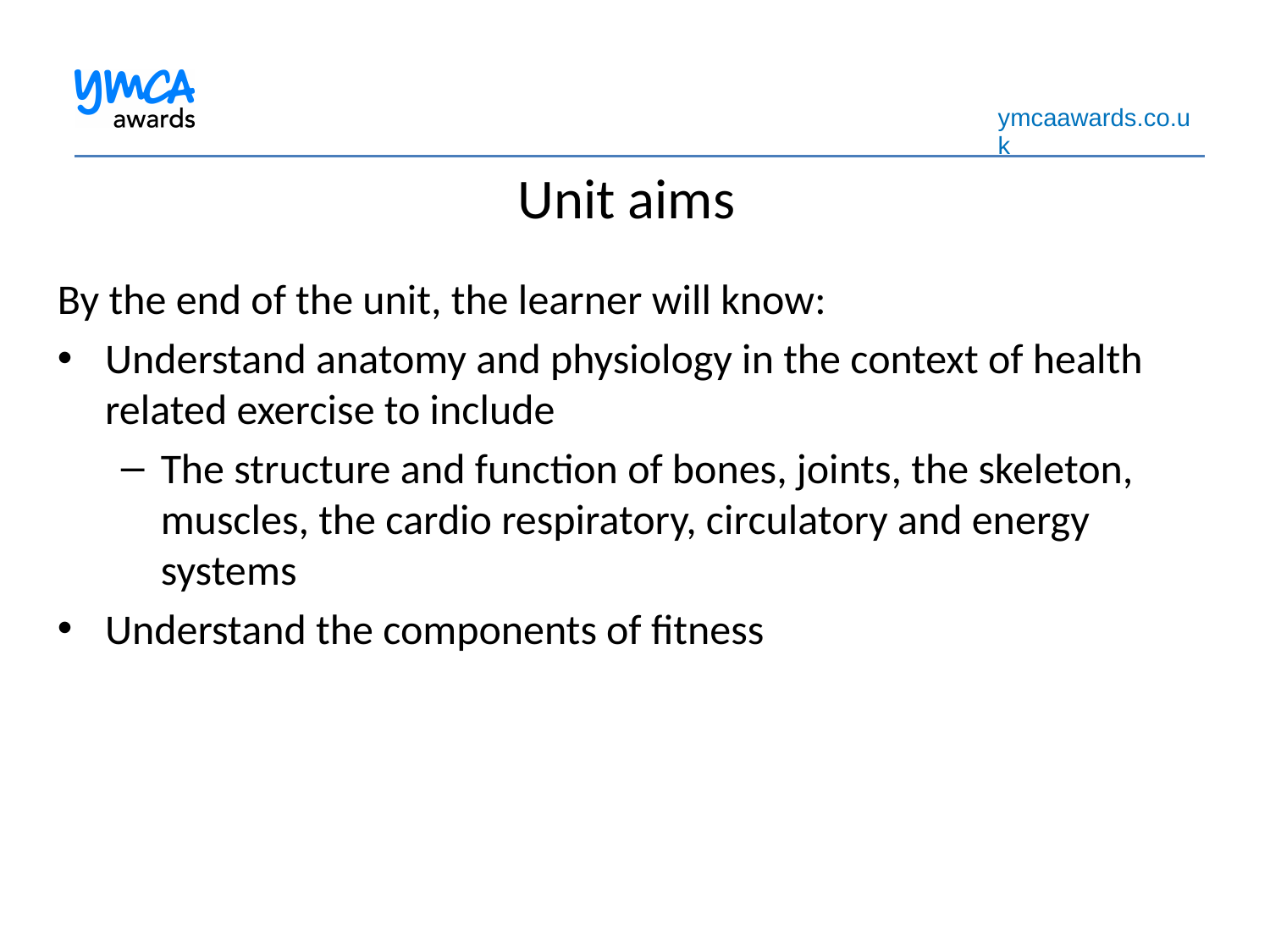

# Unit aims
By the end of the unit, the learner will know:
Understand anatomy and physiology in the context of health related exercise to include
The structure and function of bones, joints, the skeleton, muscles, the cardio respiratory, circulatory and energy systems
Understand the components of fitness